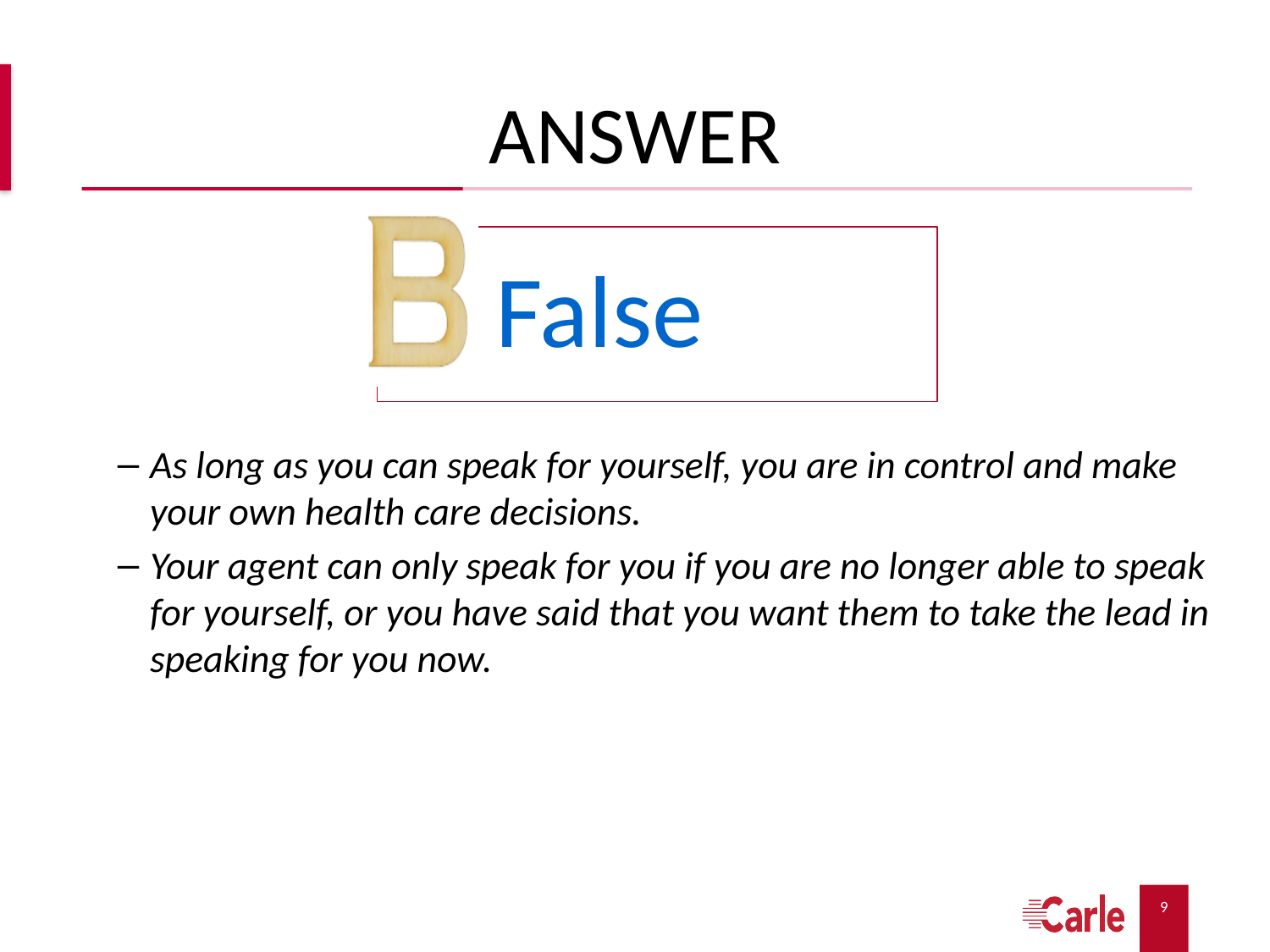

# ANSWER
False
As long as you can speak for yourself, you are in control and make your own health care decisions.
Your agent can only speak for you if you are no longer able to speak for yourself, or you have said that you want them to take the lead in speaking for you now.